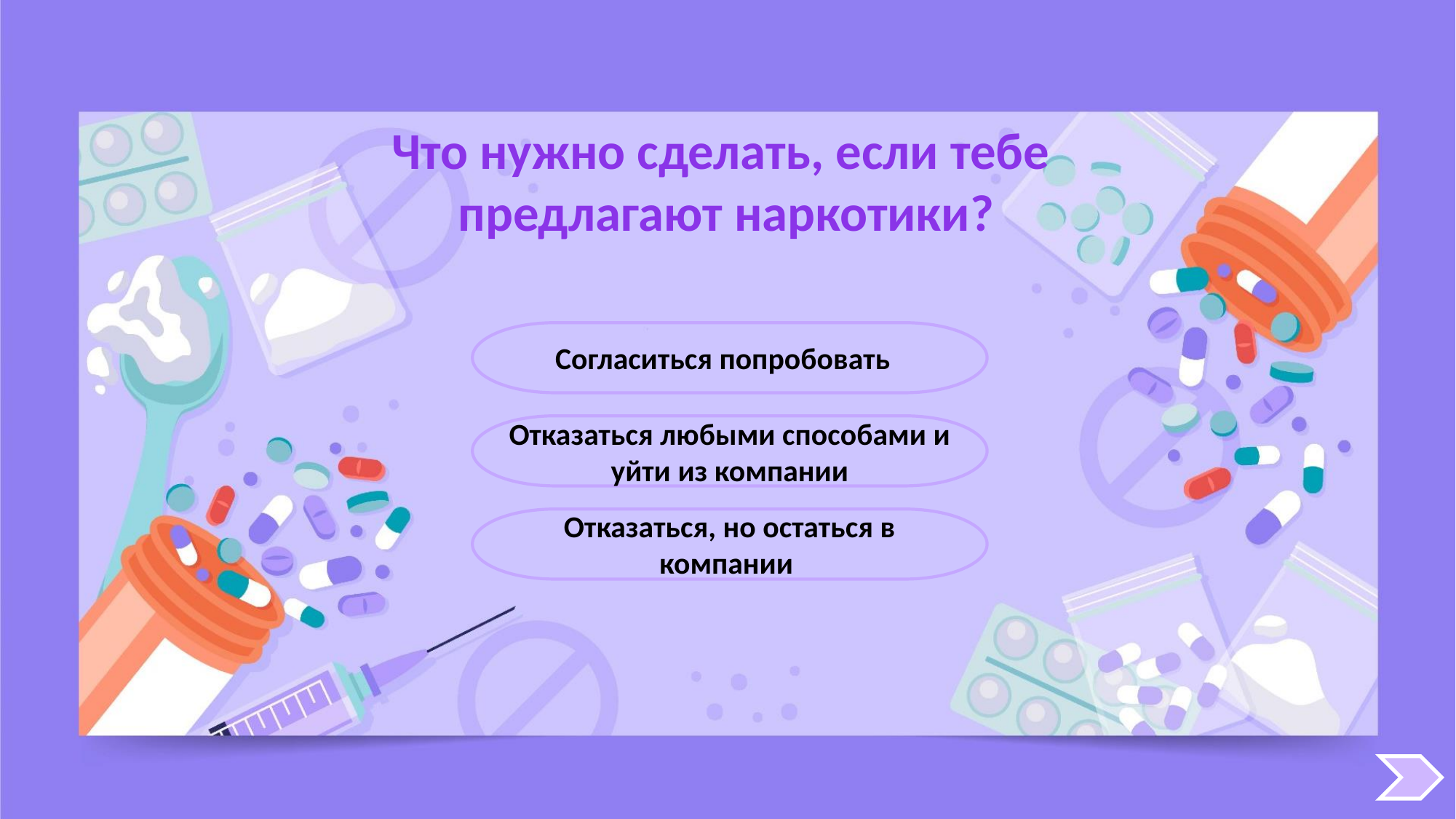

Что нужно сделать, если тебе
предлагают наркотики?
Согласиться попробовать
Отказаться любыми способами и уйти из компании
Отказаться, но остаться в компании